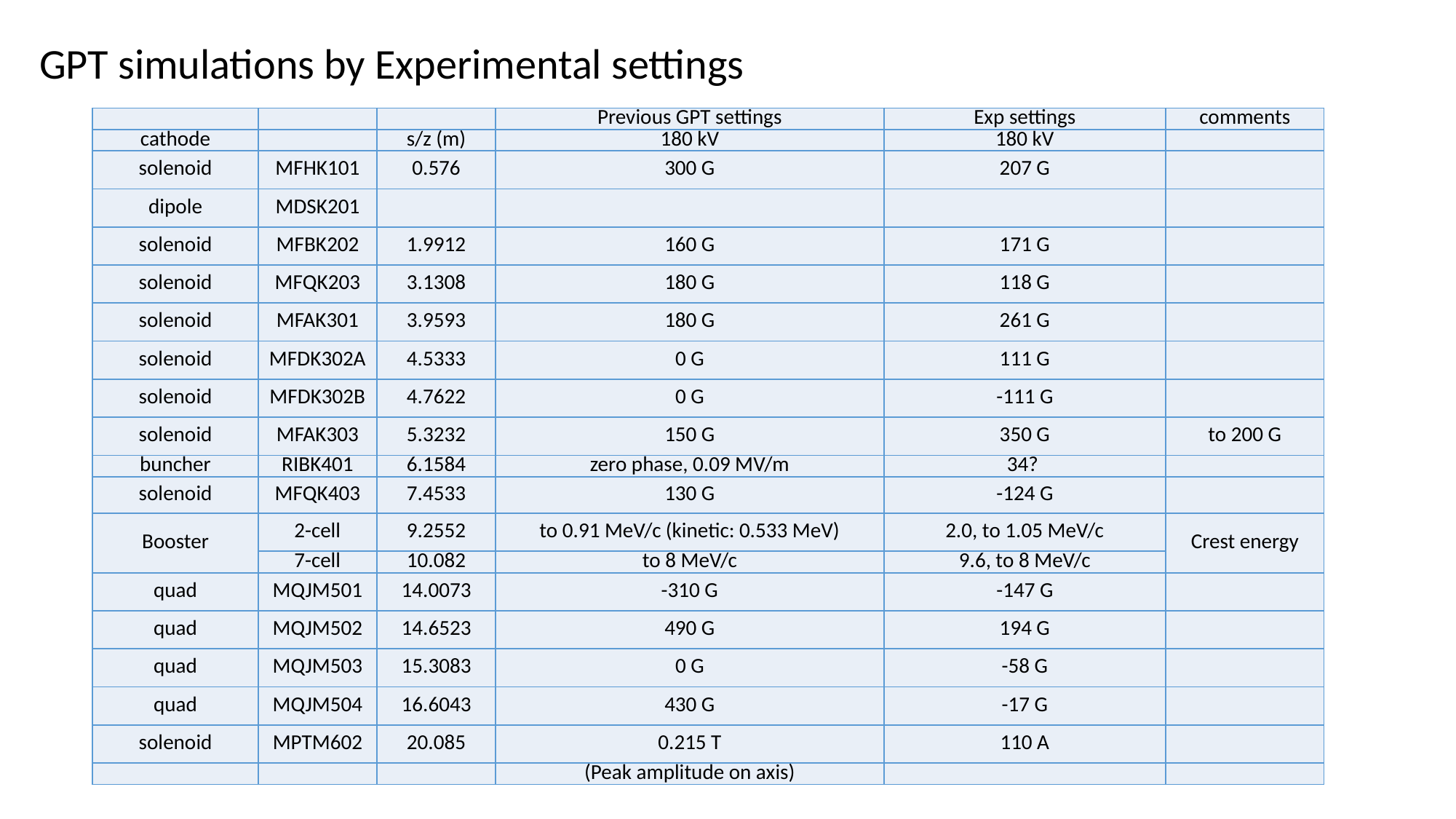

# GPT simulations by Experimental settings
|  |  |  | Previous GPT settings | Exp settings | comments |
| --- | --- | --- | --- | --- | --- |
| cathode |  | s/z (m) | 180 kV | 180 kV |  |
| solenoid | MFHK101 | 0.576 | 300 G | 207 G |  |
| dipole | MDSK201 |  |  |  |  |
| solenoid | MFBK202 | 1.9912 | 160 G | 171 G |  |
| solenoid | MFQK203 | 3.1308 | 180 G | 118 G |  |
| solenoid | MFAK301 | 3.9593 | 180 G | 261 G |  |
| solenoid | MFDK302A | 4.5333 | 0 G | 111 G |  |
| solenoid | MFDK302B | 4.7622 | 0 G | -111 G |  |
| solenoid | MFAK303 | 5.3232 | 150 G | 350 G | to 200 G |
| buncher | RIBK401 | 6.1584 | zero phase, 0.09 MV/m | 34? |  |
| solenoid | MFQK403 | 7.4533 | 130 G | -124 G |  |
| Booster | 2-cell | 9.2552 | to 0.91 MeV/c (kinetic: 0.533 MeV) | 2.0, to 1.05 MeV/c | Crest energy |
|  | 7-cell | 10.082 | to 8 MeV/c | 9.6, to 8 MeV/c |  |
| quad | MQJM501 | 14.0073 | -310 G | -147 G |  |
| quad | MQJM502 | 14.6523 | 490 G | 194 G |  |
| quad | MQJM503 | 15.3083 | 0 G | -58 G |  |
| quad | MQJM504 | 16.6043 | 430 G | -17 G |  |
| solenoid | MPTM602 | 20.085 | 0.215 T | 110 A |  |
|  |  |  | (Peak amplitude on axis) |  |  |